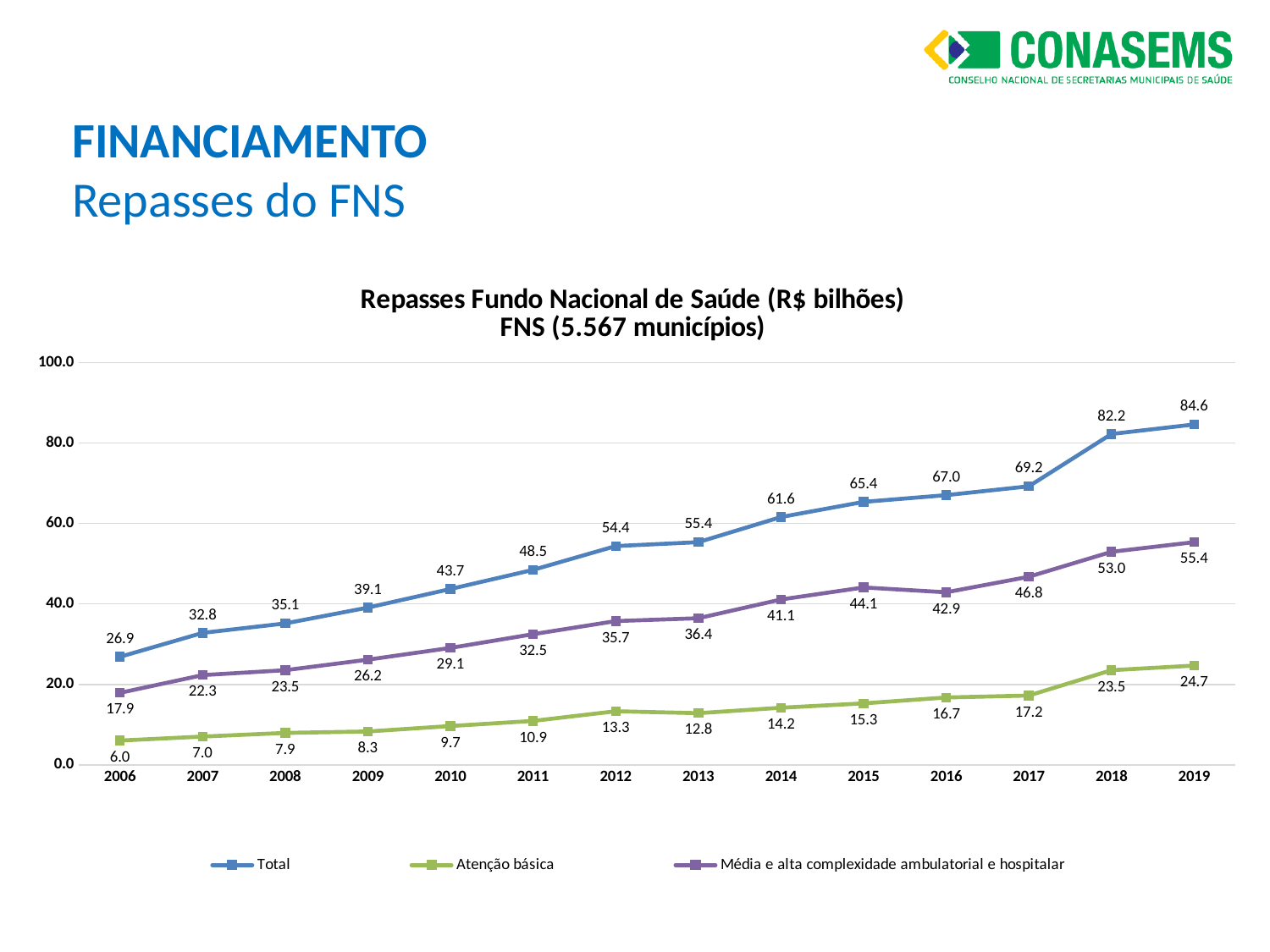

FINANCIAMENTO
Repasses do FNS

### Chart: Repasses Fundo Nacional de Saúde (R$ bilhões)
FNS (5.567 municípios)

| Category | Total | Atenção básica | Média e alta complexidade ambulatorial e hospitalar |
|---|---|---|---|
| 2006 | 26854313694.5 | 6035889906.06 | 17902112970.07 |
| 2007 | 32804300374.480003 | 7030136008.34 | 22310227446.58 |
| 2008 | 35142416246.41 | 7937438028.58 | 23529732875.13 |
| 2009 | 39081559511.75 | 8305943643.97 | 26150040277.36 |
| 2010 | 43715777071.9 | 9656278415.67 | 29069353339.09 |
| 2011 | 48478770400.47 | 10918258551.78 | 32483359239.21 |
| 2012 | 54379575949.73999 | 13332533626.75 | 35738216587.56 |
| 2013 | 55351844493.06 | 12841576757.72 | 36443734024.93 |
| 2014 | 61602229056.41 | 14196734944.28 | 41101165334.48 |
| 2015 | 65366313257.18 | 15276411890.04 | 44104442534.35 |
| 2016 | 67042892284.25 | 16740155312.63 | 42897092879.39 |
| 2017 | 69234692332.76 | 17223566315.64 | 46754979466.75 |
| 2018 | 82232933149.24 | 23527959619.96 | 52953468627.75 |
| 2019 | 84595316298.73001 | 24670890999.46 | 55352399539.1 |